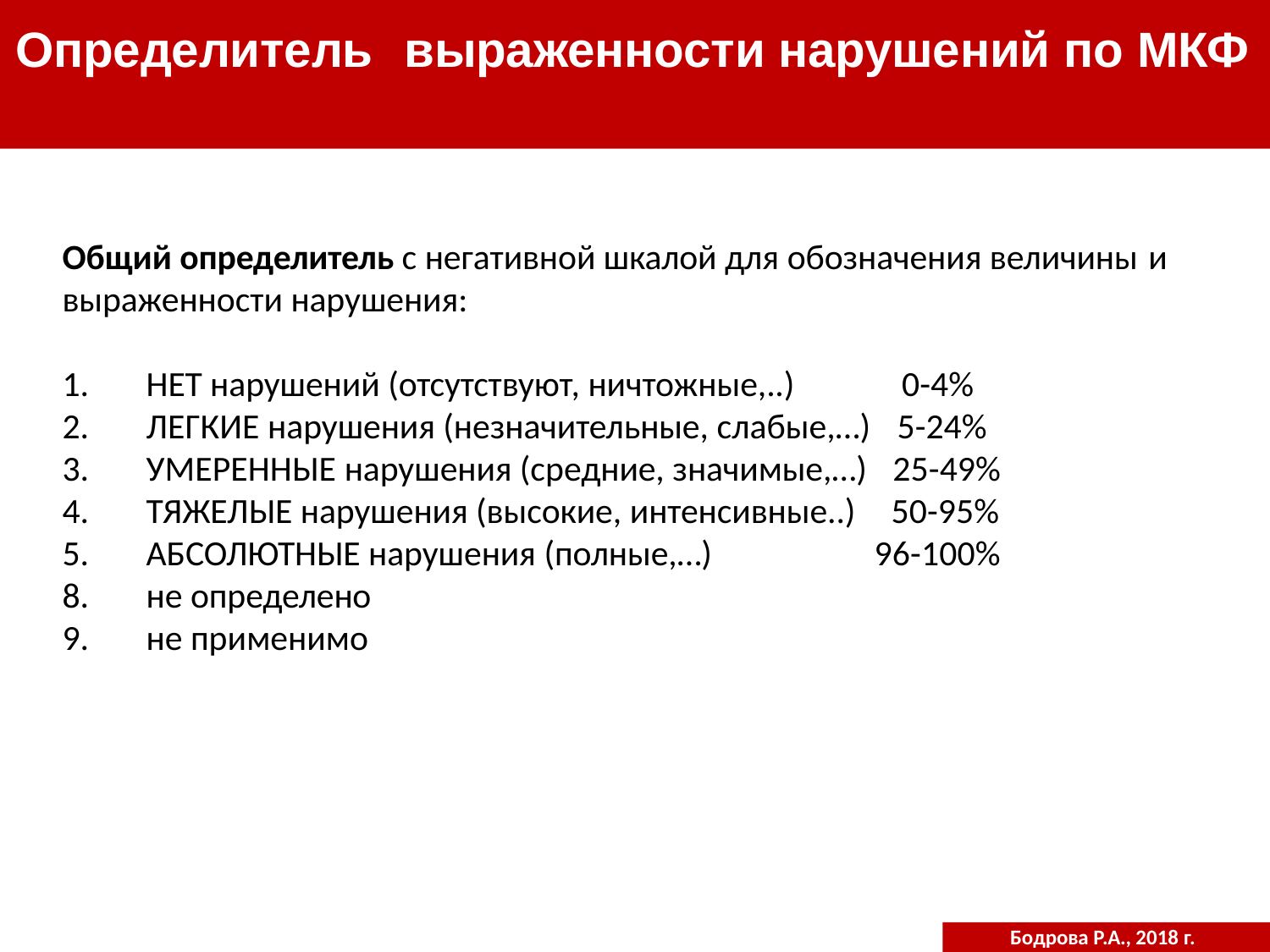

# Определитель	выраженности нарушений по МКФ
Общий определитель с негативной шкалой для обозначения величины и
выраженности нарушения:
НЕТ нарушений (отсутствуют, ничтожные,..)
ЛЕГКИЕ нарушения (незначительные, слабые,…)
УМЕРЕННЫЕ нарушения (средние, значимые,…)
ТЯЖЕЛЫЕ нарушения (высокие, интенсивные..)
АБСОЛЮТНЫЕ нарушения (полные,…)
не определено
не применимо
0-4%
5-24%
25-49%
50-95%
96-100%
Бодрова Р.А., 2018 г.